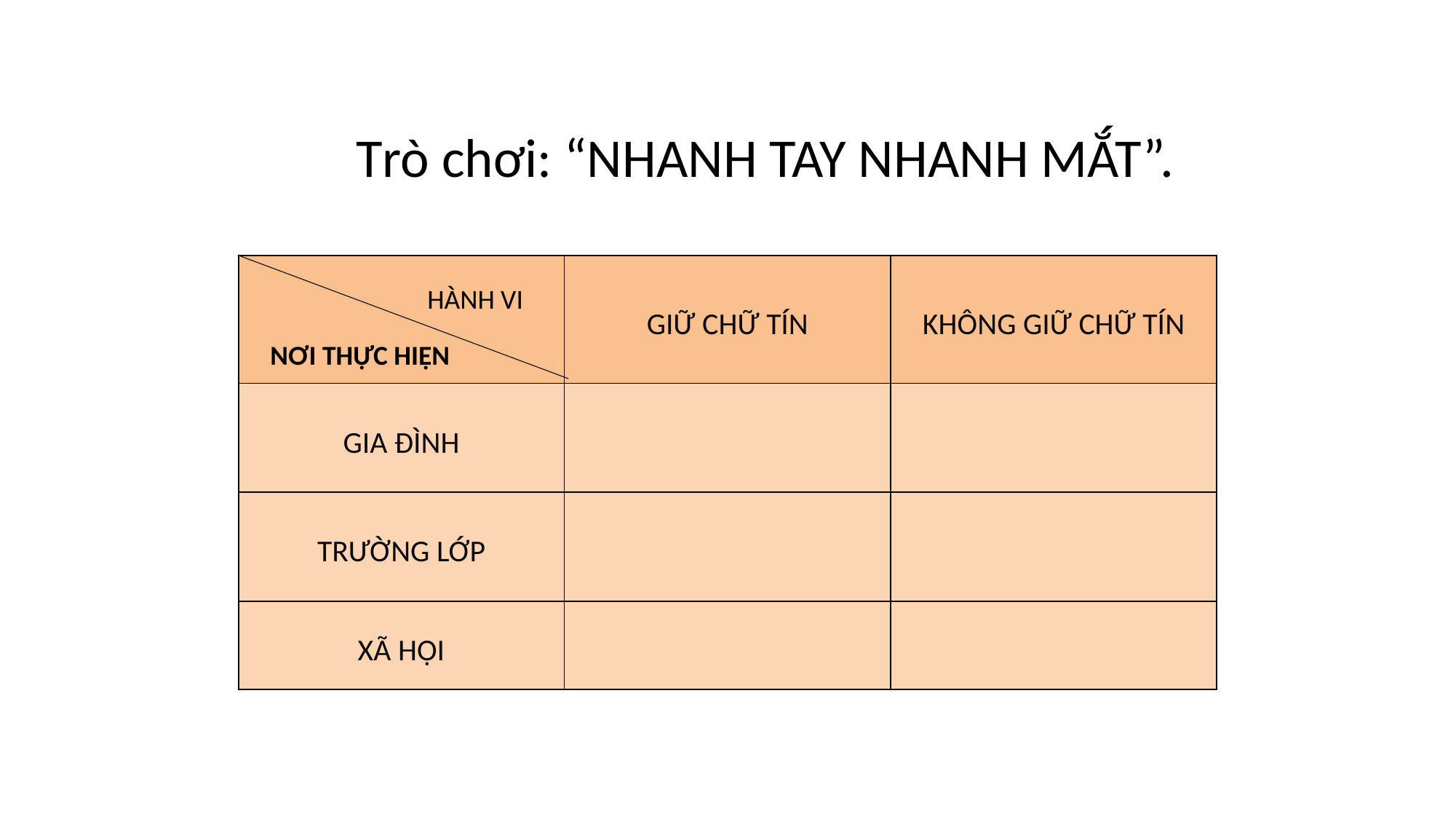

Trò chơi: “NHANH TAY NHANH MẮT”.
|  | GIỮ CHỮ TÍN | KHÔNG GIỮ CHỮ TÍN |
| --- | --- | --- |
| GIA ĐÌNH |  |  |
| TRƯỜNG LỚP |  |  |
| XÃ HỘI |  |  |
HÀNH VI
NƠI THỰC HIỆN